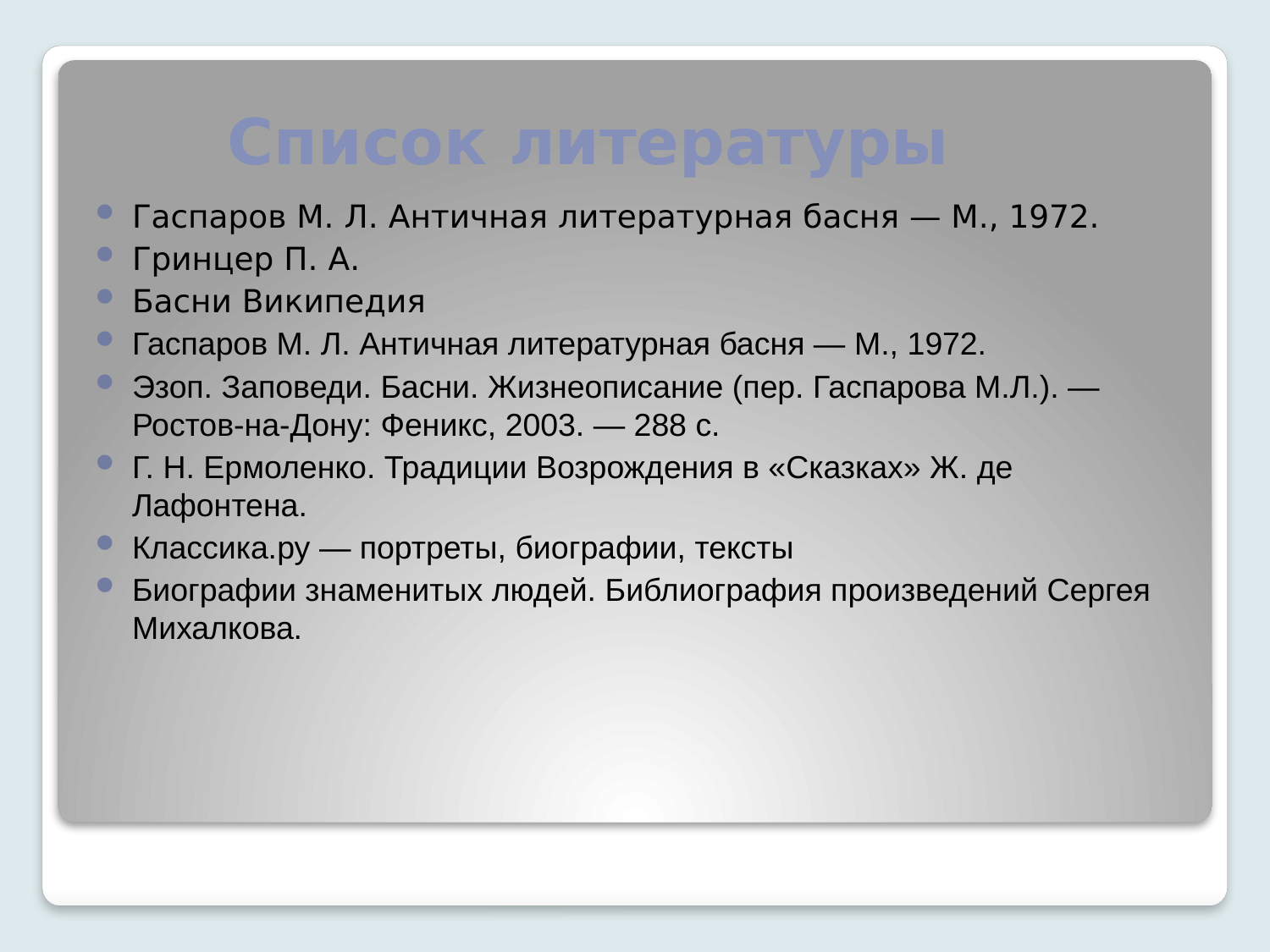

# Список литературы
Гаспаров М. Л. Античная литературная басня — М., 1972.
Гринцер П. А.
Басни Википедия
Гаспаров М. Л. Античная литературная басня — М., 1972.
Эзоп. Заповеди. Басни. Жизнеописание (пер. Гаспарова М.Л.). — Ростов-на-Дону: Феникс, 2003. — 288 с.
Г. Н. Ермоленко. Традиции Возрождения в «Сказках» Ж. де Лафонтена.
Классика.ру — портреты, биографии, тексты
Биографии знаменитых людей. Библиография произведений Сергея Михалкова.